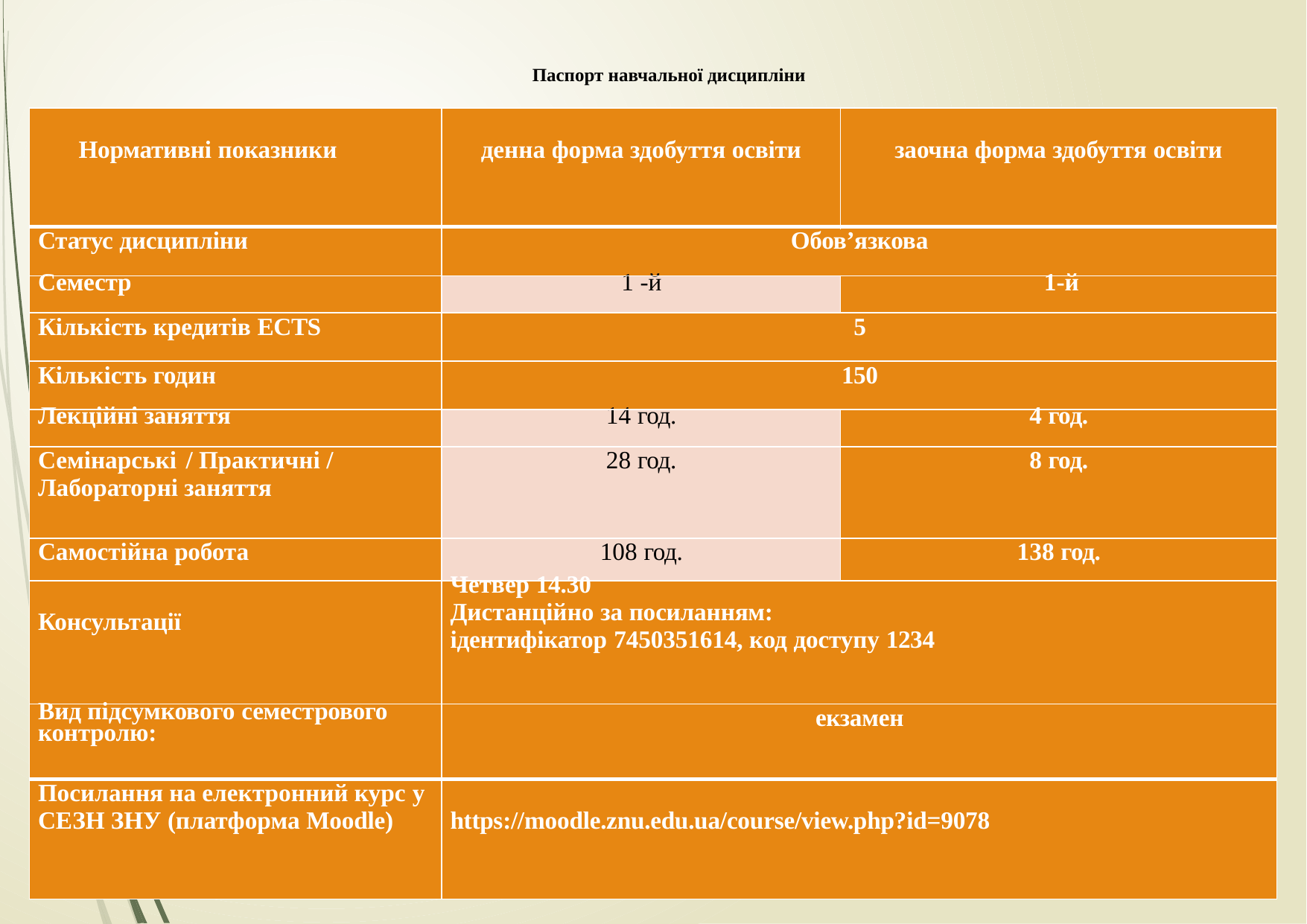

Паспорт навчальної дисципліни
| Нормативні показники | денна форма здобуття освіти | заочна форма здобуття освіти |
| --- | --- | --- |
| Статус дисципліни | Обов’язкова |  |
| Семестр | 1 -й | 1-й |
| Кількість кредитів ECTS | 5 |  |
| Кількість годин | 150 |  |
| Лекційні заняття | 14 год. | 4 год. |
| Семінарські / Практичні / Лабораторні заняття | 28 год. | 8 год. |
| Самостійна робота | 108 год. | 138 год. |
| Консультації | Четвер 14.30 Дистанційно за посиланням: ідентифікатор 7450351614, код доступу 1234 |  |
| Вид підсумкового семестрового контролю: | екзамен |  |
| Посилання на електронний курс у СЕЗН ЗНУ (платформа Moodle) | https://moodle.znu.edu.ua/course/view.php?id=9078 |  |